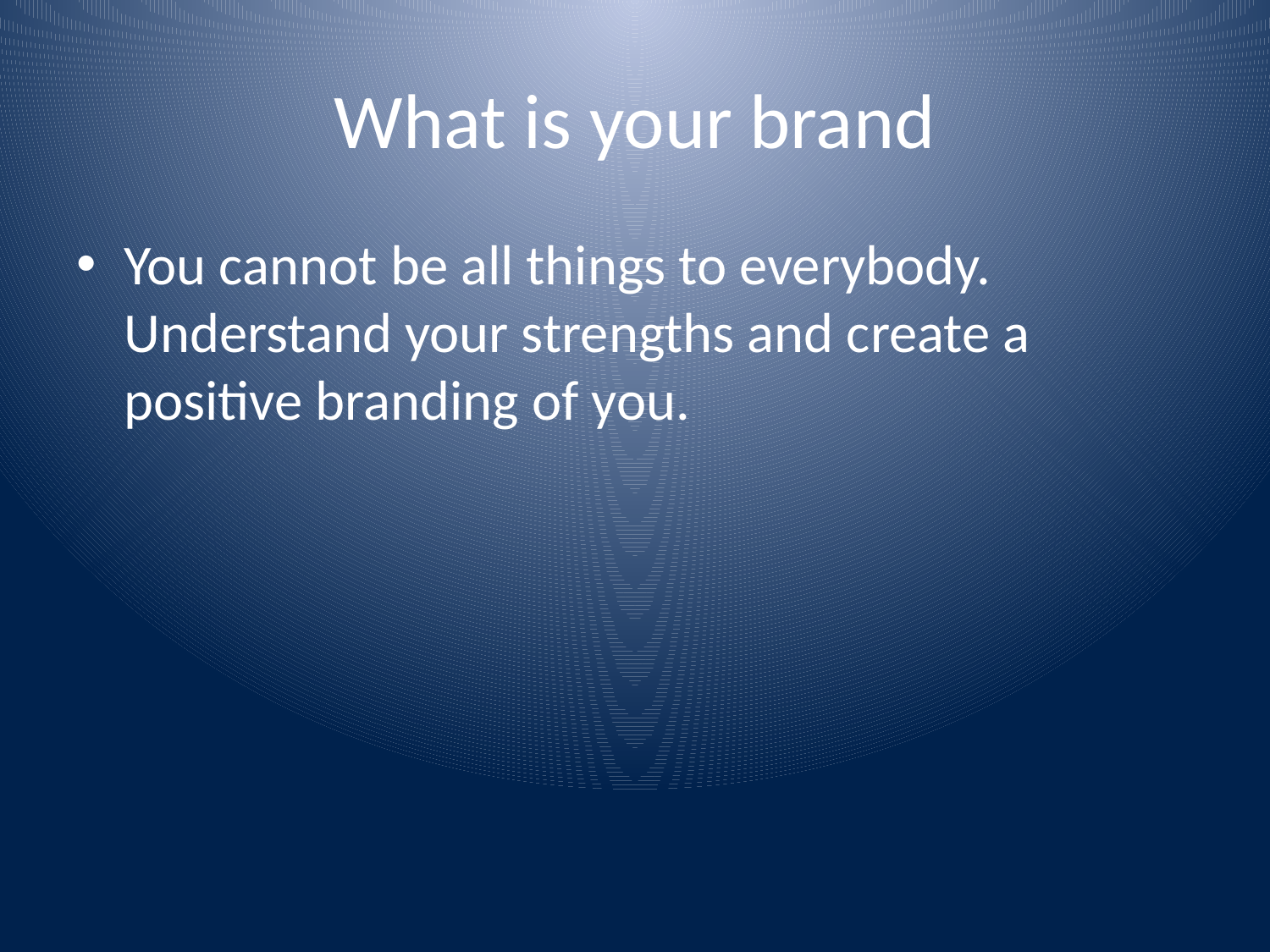

# What is your brand
You cannot be all things to everybody. Understand your strengths and create a positive branding of you.